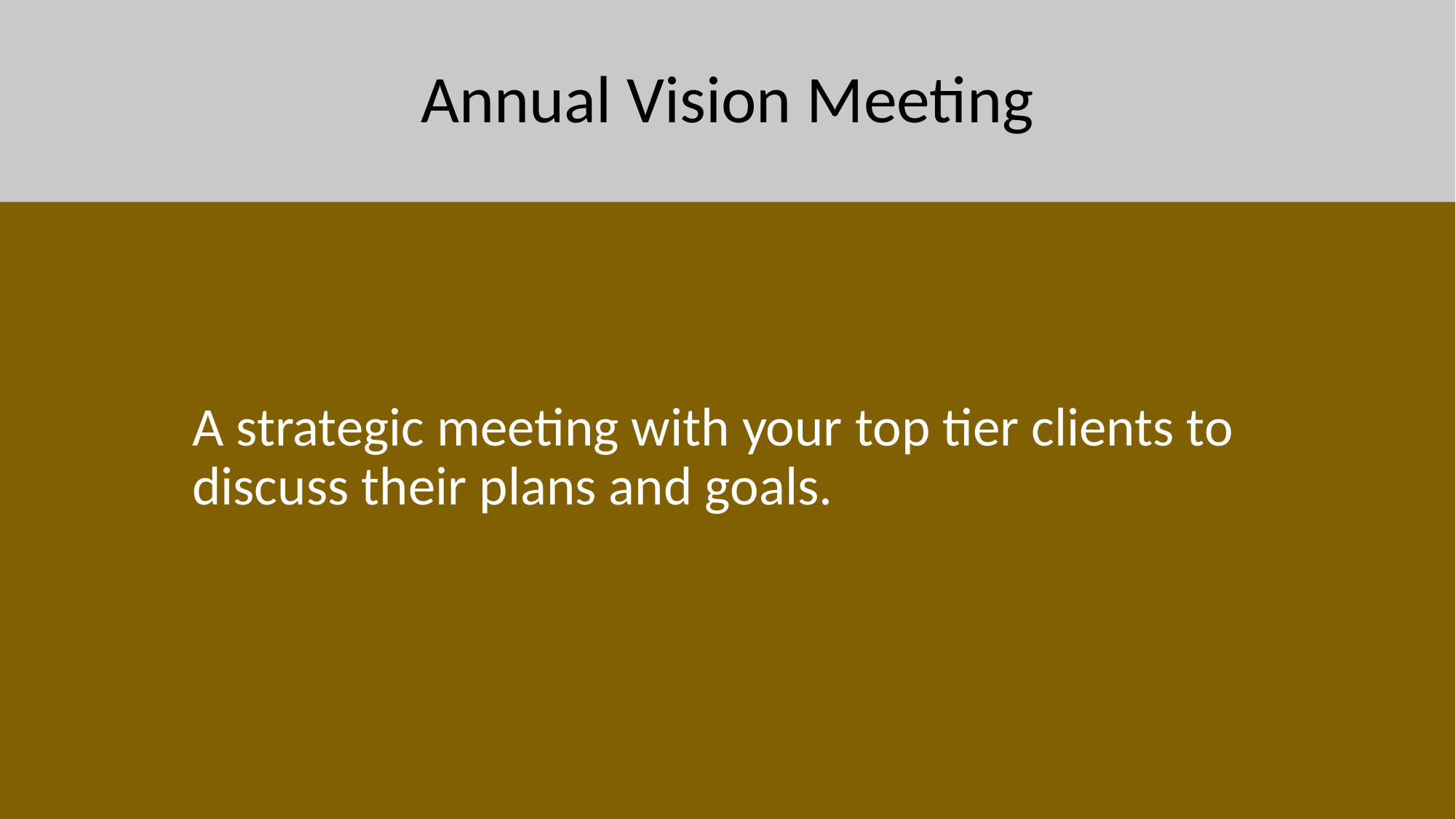

# Annual Vision Meeting

A strategic meeting with your top tier clients to discuss their plans and goals.